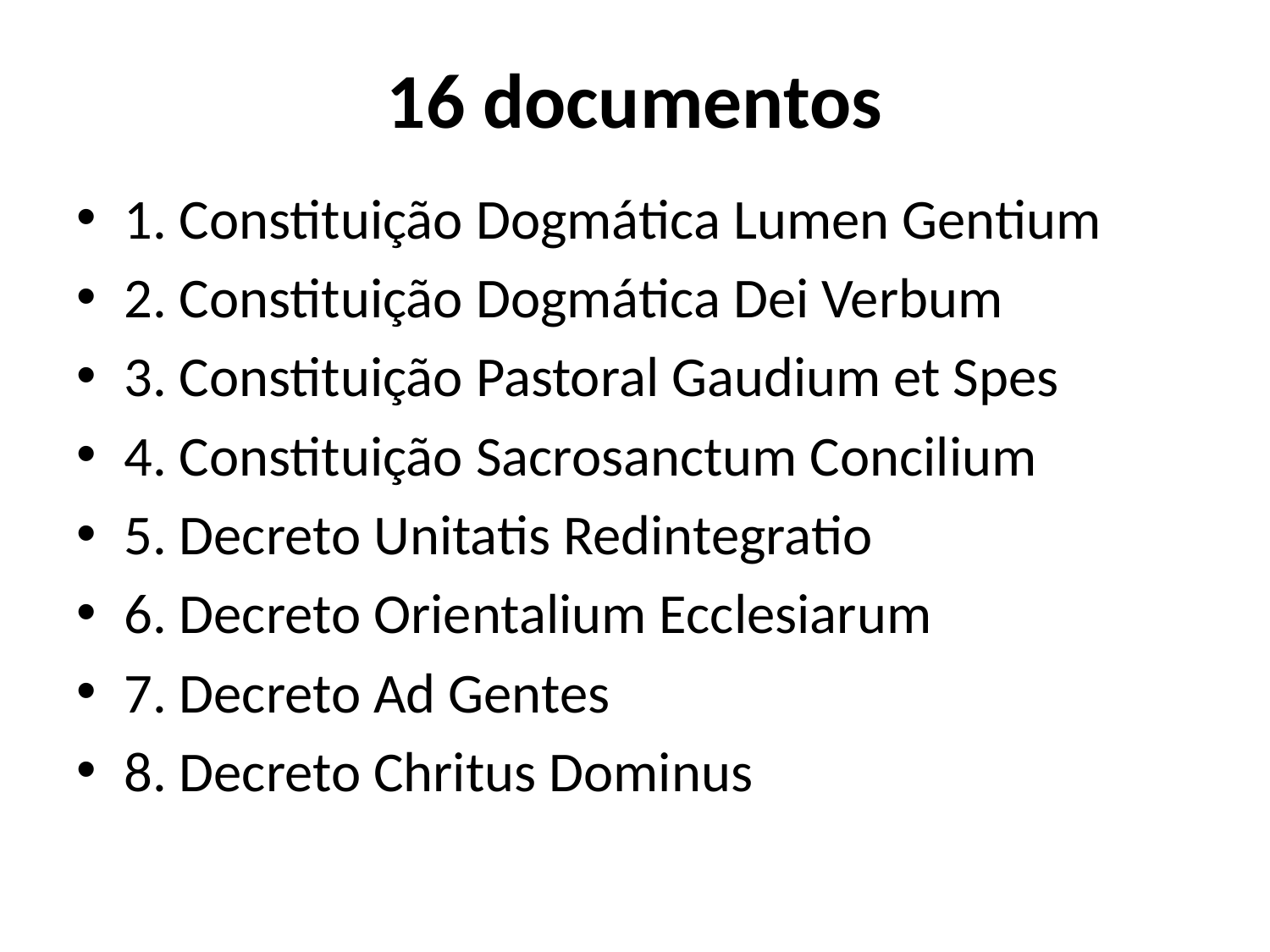

# 16 documentos
1. Constituição Dogmática Lumen Gentium
2. Constituição Dogmática Dei Verbum
3. Constituição Pastoral Gaudium et Spes
4. Constituição Sacrosanctum Concilium
5. Decreto Unitatis Redintegratio
6. Decreto Orientalium Ecclesiarum
7. Decreto Ad Gentes
8. Decreto Chritus Dominus